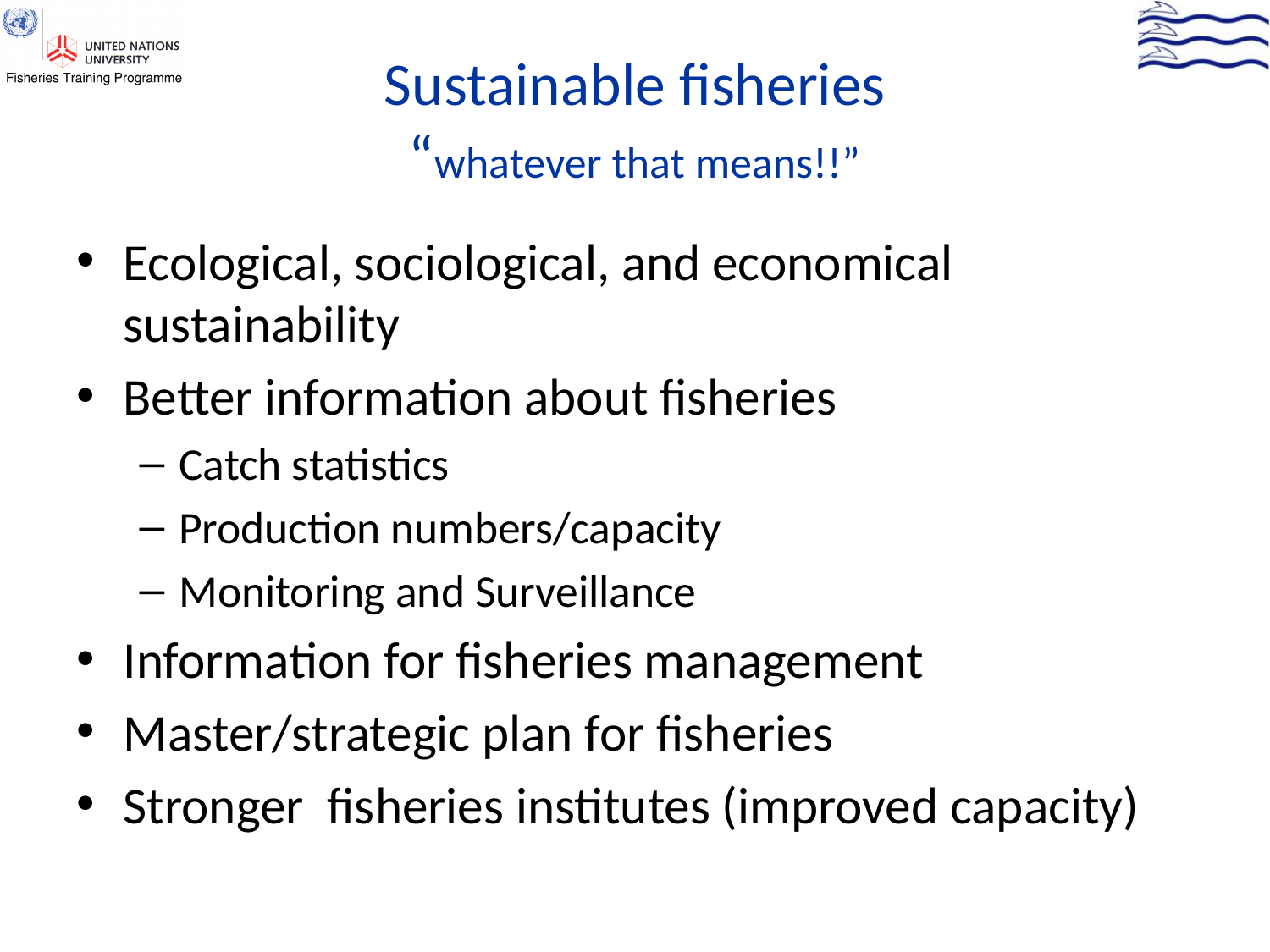

# Sustainable fisheries “whatever that means!!”
Ecological, sociological, and economical sustainability
Better information about fisheries
Catch statistics
Production numbers/capacity
Monitoring and Surveillance
Information for fisheries management
Master/strategic plan for fisheries
Stronger  fisheries institutes (improved capacity)